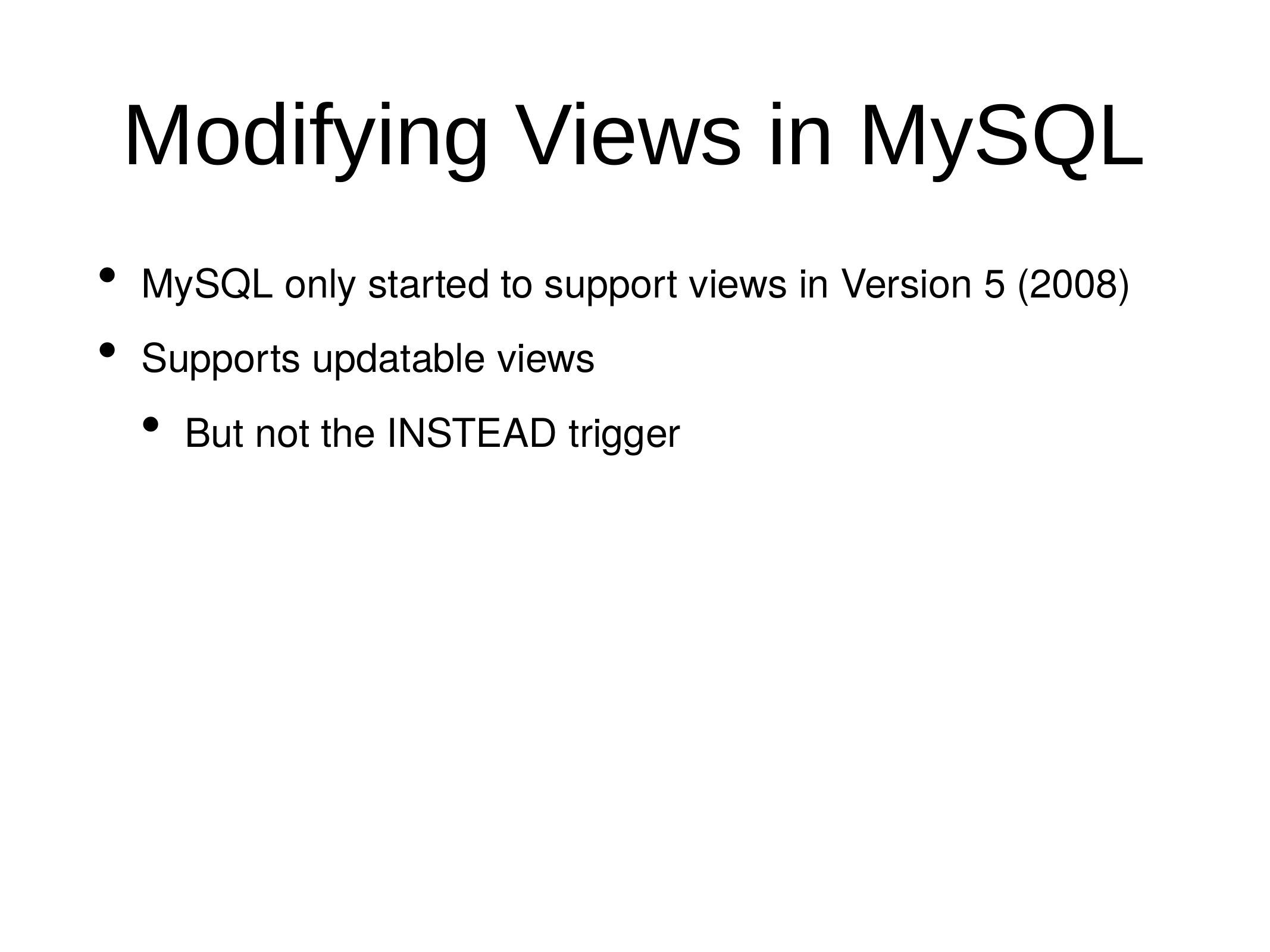

# Modifying Views in MySQL
MySQL only started to support views in Version 5 (2008)
Supports updatable views
But not the INSTEAD trigger